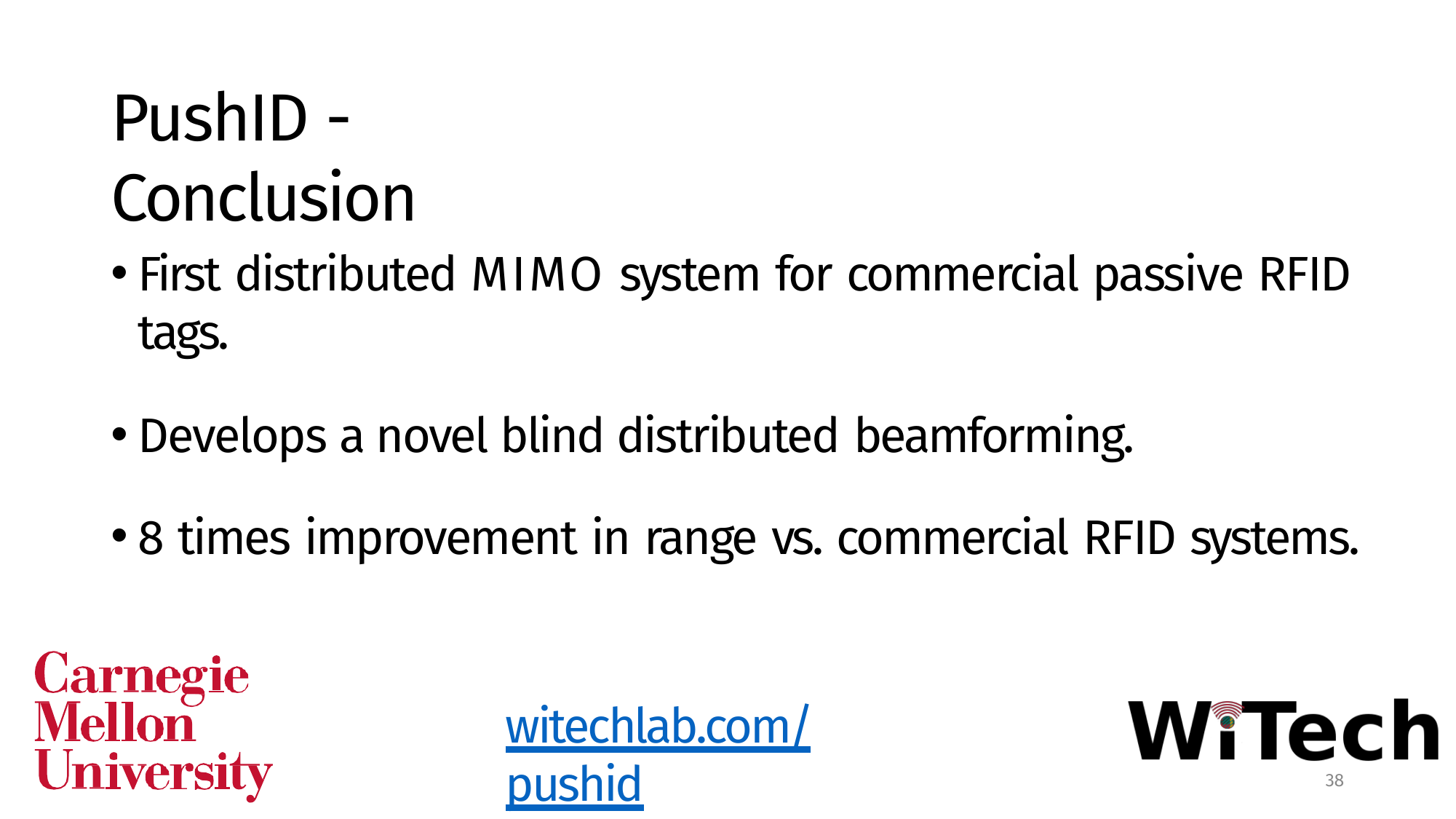

# PushID - Conclusion
First distributed MIMO system for commercial passive RFID tags.
Develops a novel blind distributed beamforming.
8 times improvement in range vs. commercial RFID systems.

witechlab.com/pushid

38